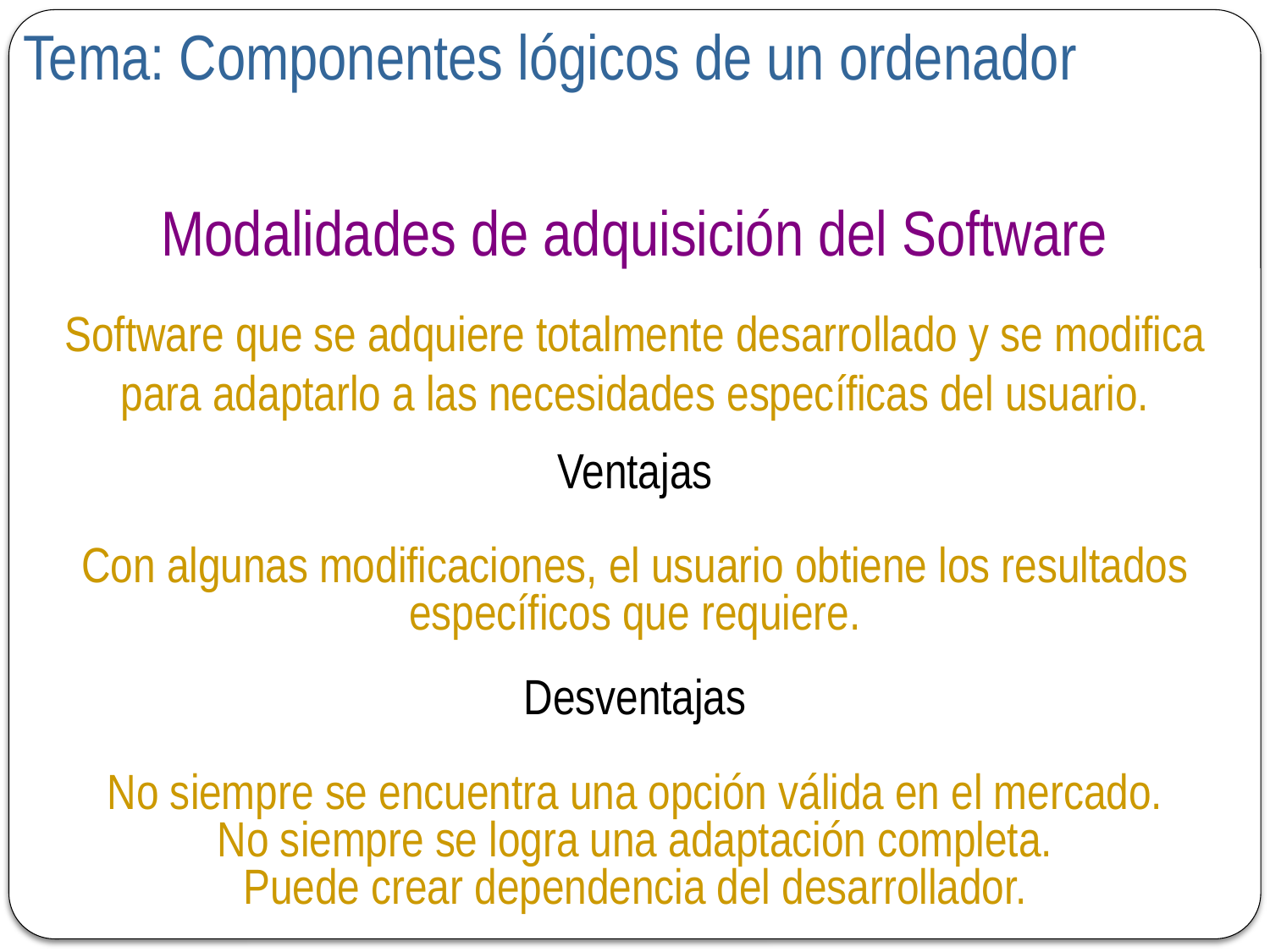

Tema: Componentes lógicos de un ordenador
Modalidades de adquisición del Software
Software que se adquiere totalmente desarrollado y se modifica para adaptarlo a las necesidades específicas del usuario.
Ventajas

Con algunas modificaciones, el usuario obtiene los resultados específicos que requiere.
Desventajas

No siempre se encuentra una opción válida en el mercado.
No siempre se logra una adaptación completa.
Puede crear dependencia del desarrollador.